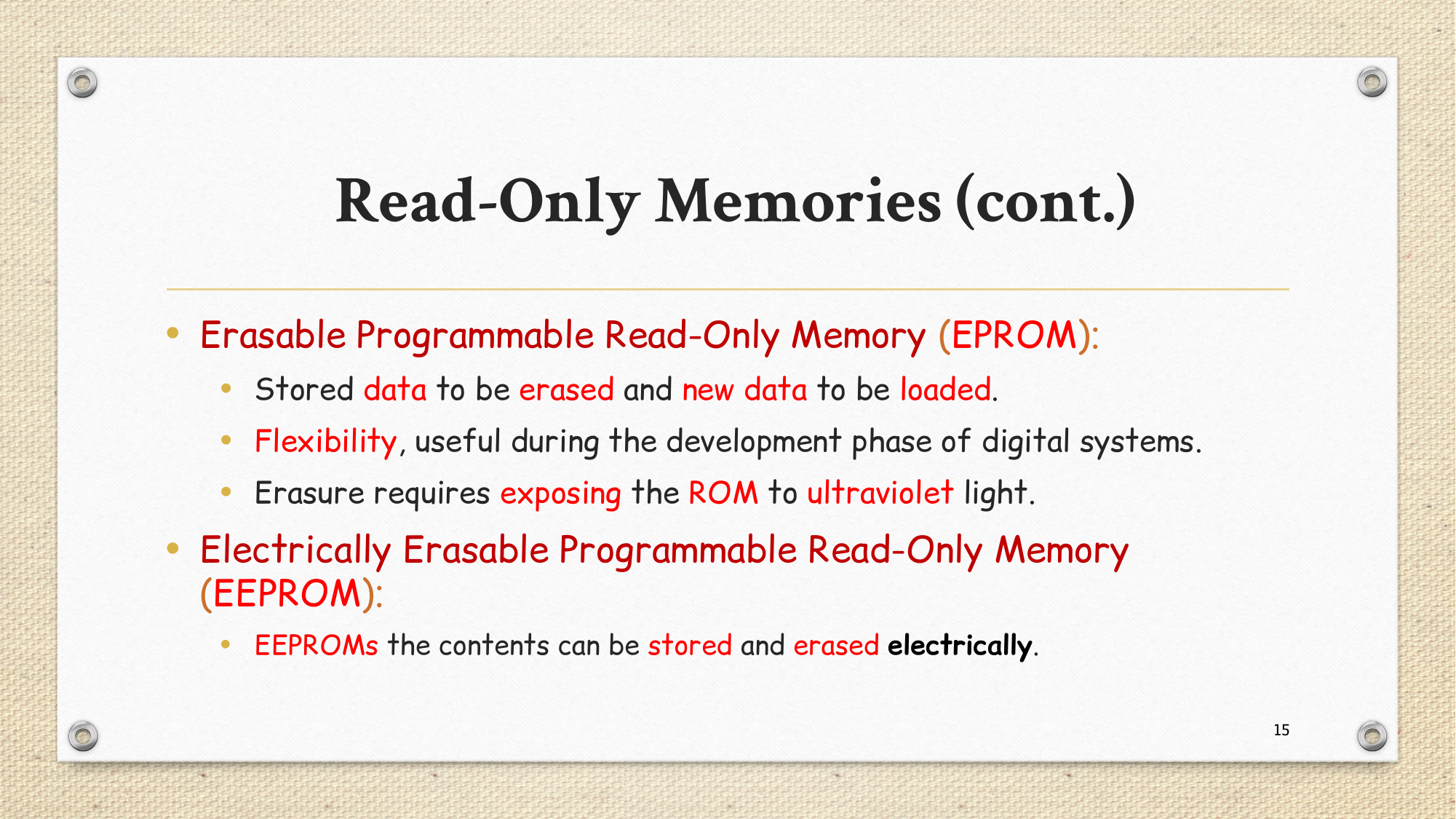

# Read-Only Memories (cont.)
Erasable Programmable Read-Only Memory (EPROM):
Stored data to be erased and new data to be loaded.
Flexibility, useful during the development phase of digital systems.
Erasure requires exposing the ROM to ultraviolet light.
Electrically Erasable Programmable Read-Only Memory (EEPROM):
EEPROMs the contents can be stored and erased electrically.

15